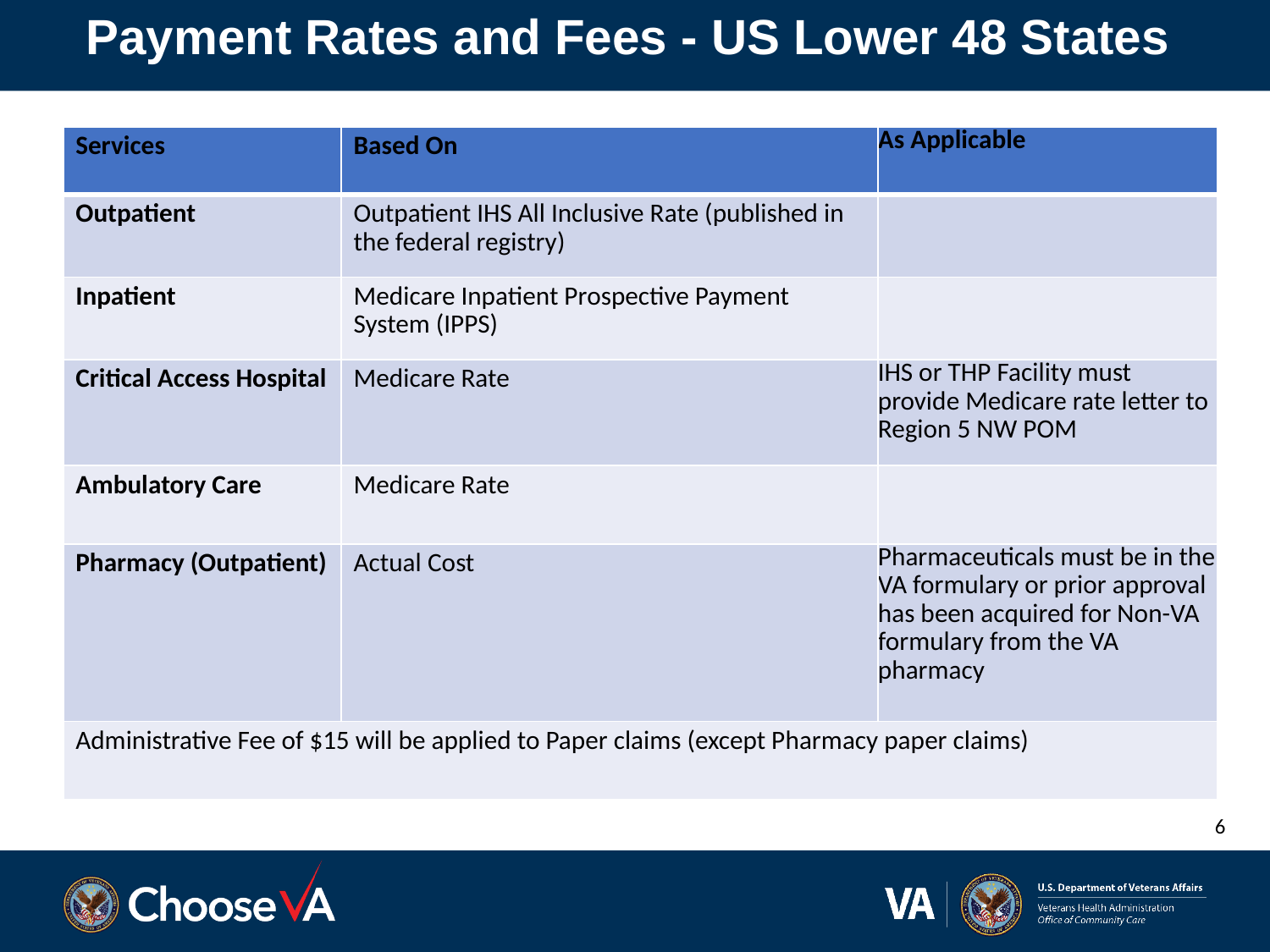

Payment Rates and Fees - US Lower 48 States
| Services | Based On | As Applicable |
| --- | --- | --- |
| Outpatient | Outpatient IHS All Inclusive Rate (published in the federal registry) |  |
| Inpatient | Medicare Inpatient Prospective Payment System (IPPS) |  |
| Critical Access Hospital | Medicare Rate | IHS or THP Facility must provide Medicare rate letter to Region 5 NW POM |
| Ambulatory Care | Medicare Rate |  |
| Pharmacy (Outpatient) | Actual Cost | Pharmaceuticals must be in the VA formulary or prior approval has been acquired for Non-VA formulary from the VA pharmacy |
| Administrative Fee of $15 will be applied to Paper claims (except Pharmacy paper claims) |  |  |
6